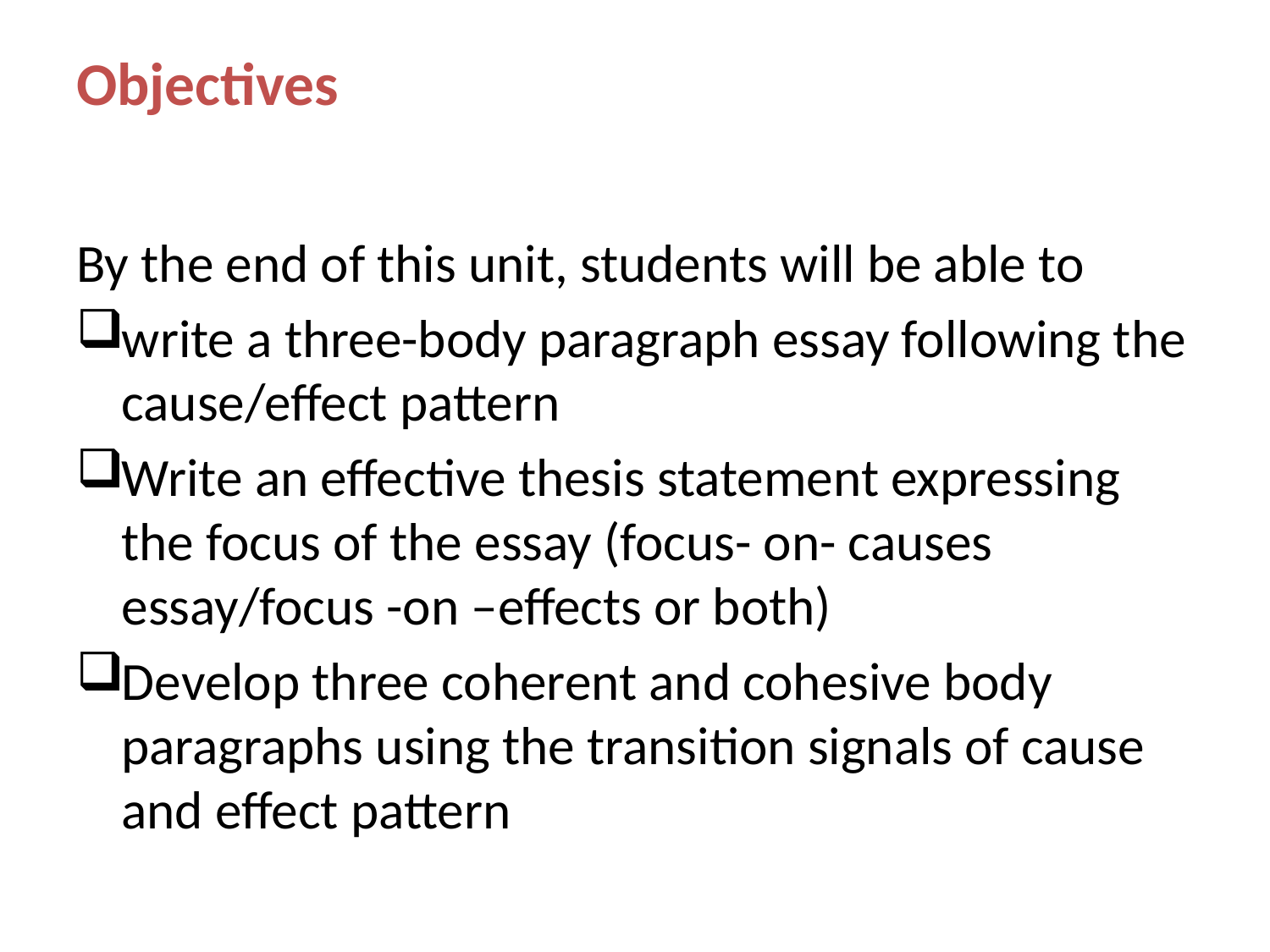

# Objectives
By the end of this unit, students will be able to
write a three-body paragraph essay following the cause/effect pattern
Write an effective thesis statement expressing the focus of the essay (focus- on- causes essay/focus -on –effects or both)
Develop three coherent and cohesive body paragraphs using the transition signals of cause and effect pattern